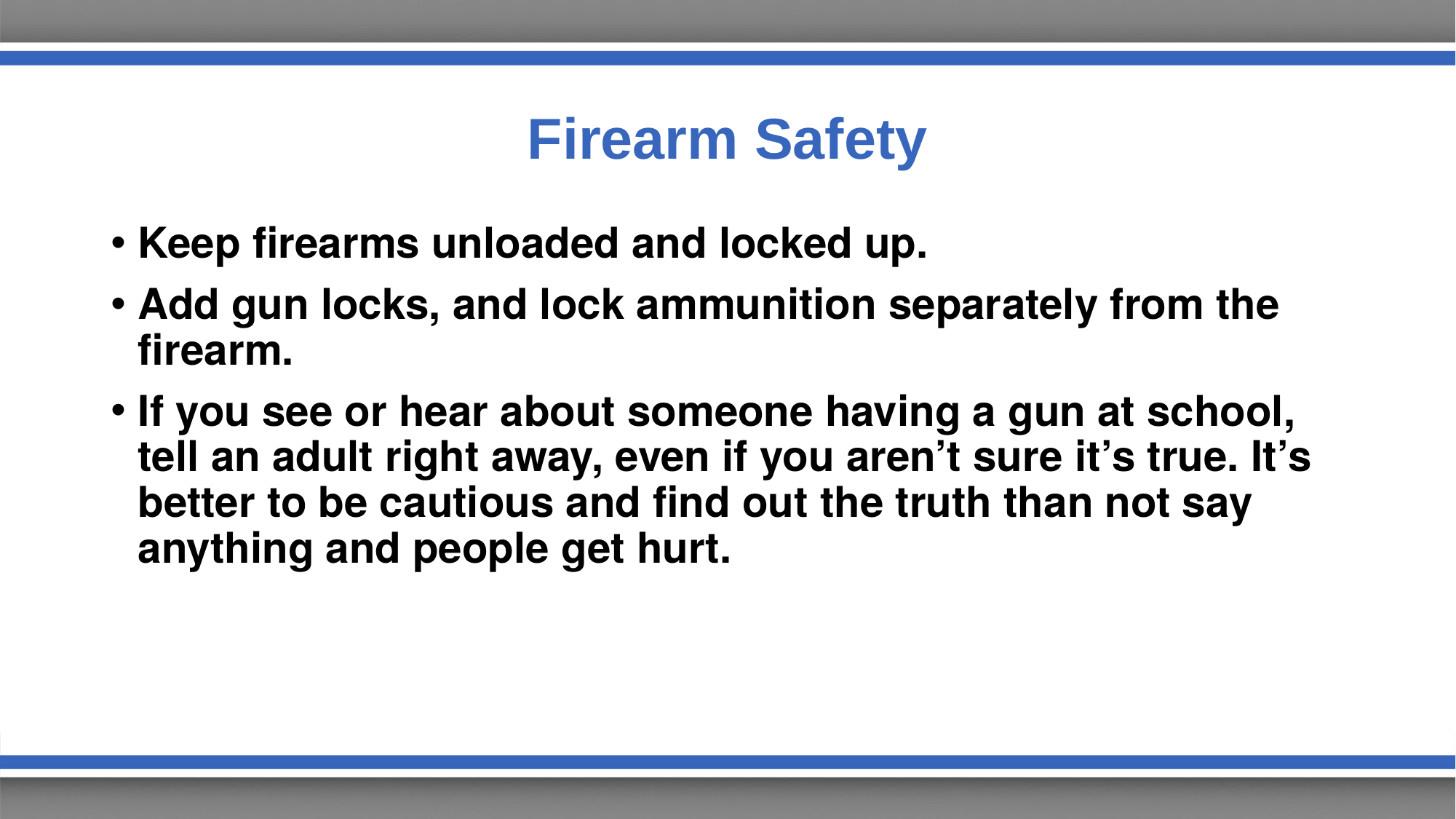

# Firearm Safety
Keep firearms unloaded and locked up.
Add gun locks, and lock ammunition separately from the firearm.
If you see or hear about someone having a gun at school, tell an adult right away, even if you aren’t sure it’s true. It’s better to be cautious and find out the truth than not say anything and people get hurt.